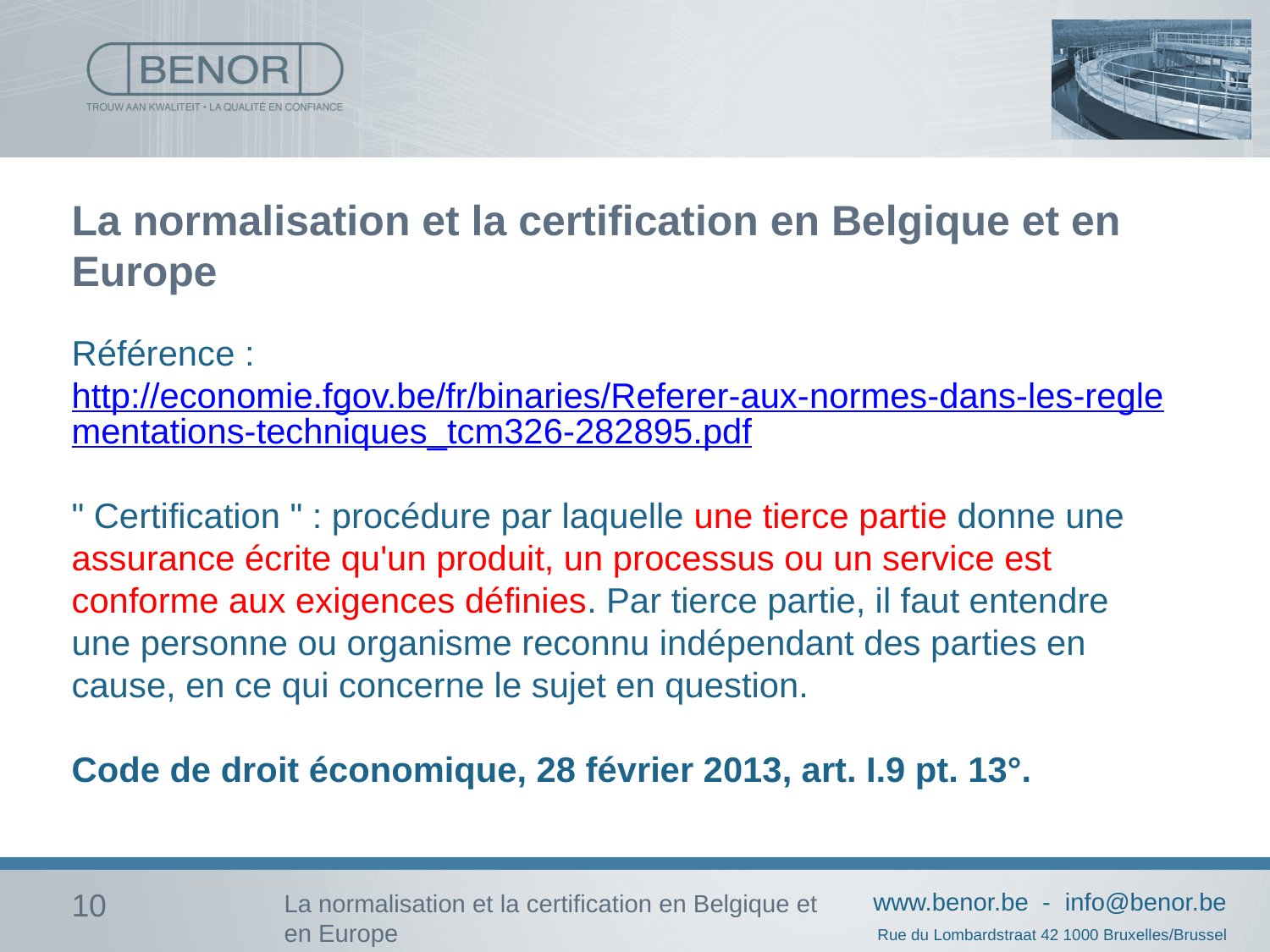

# La normalisation et la certification en Belgique et en Europe
Référence : http://economie.fgov.be/fr/binaries/Referer-aux-normes-dans-les-reglementations-techniques_tcm326-282895.pdf

" Certification " : procédure par laquelle une tierce partie donne une assurance écrite qu'un produit, un processus ou un service est conforme aux exigences définies. Par tierce partie, il faut entendre une personne ou organisme reconnu indépendant des parties en cause, en ce qui concerne le sujet en question.
Code de droit économique, 28 février 2013, art. I.9 pt. 13°.
10
La normalisation et la certification en Belgique et en Europe